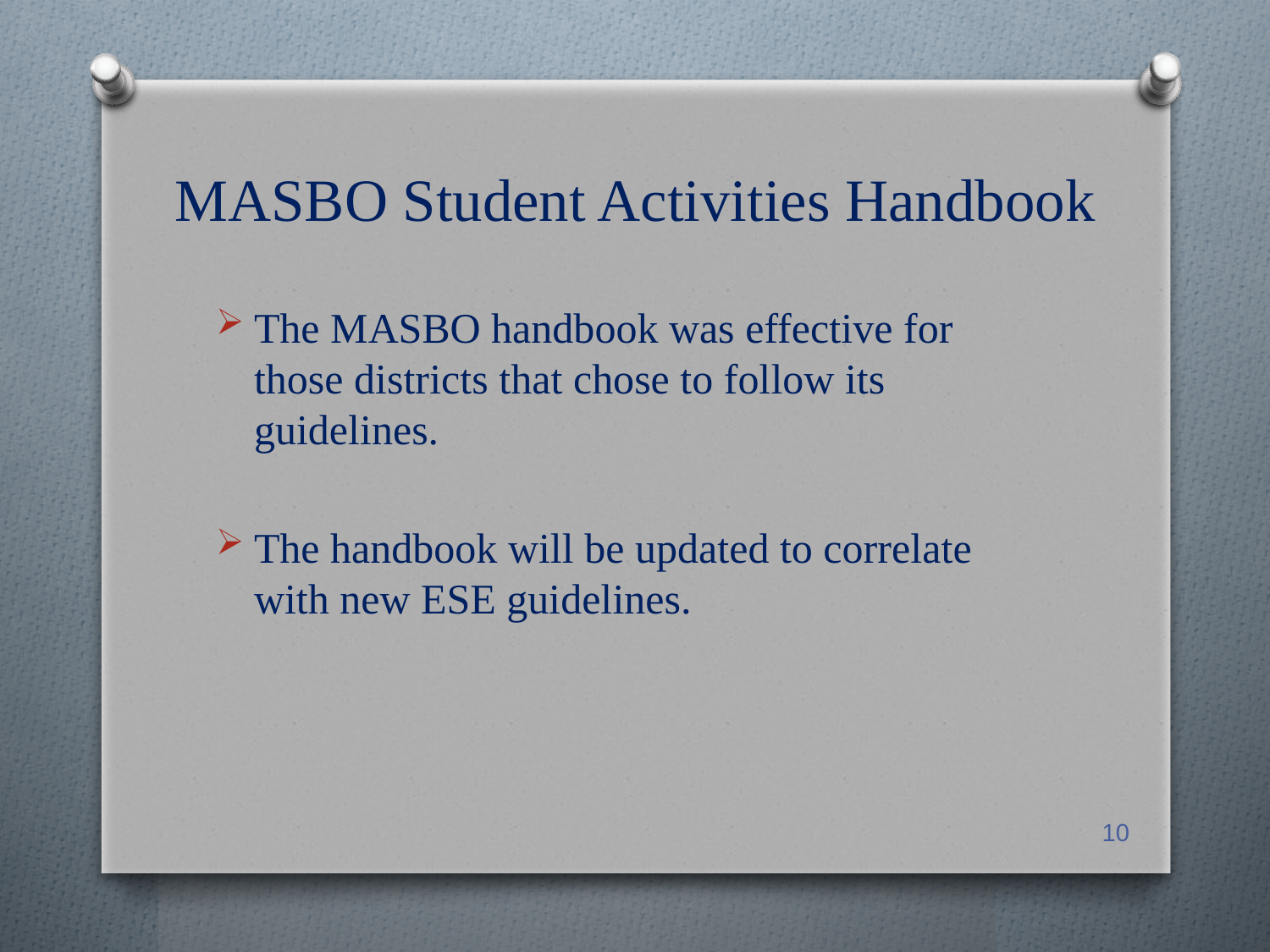

# MASBO Student Activities Handbook
The MASBO handbook was effective for those districts that chose to follow its guidelines.

The handbook will be updated to correlate with new ESE guidelines.

10